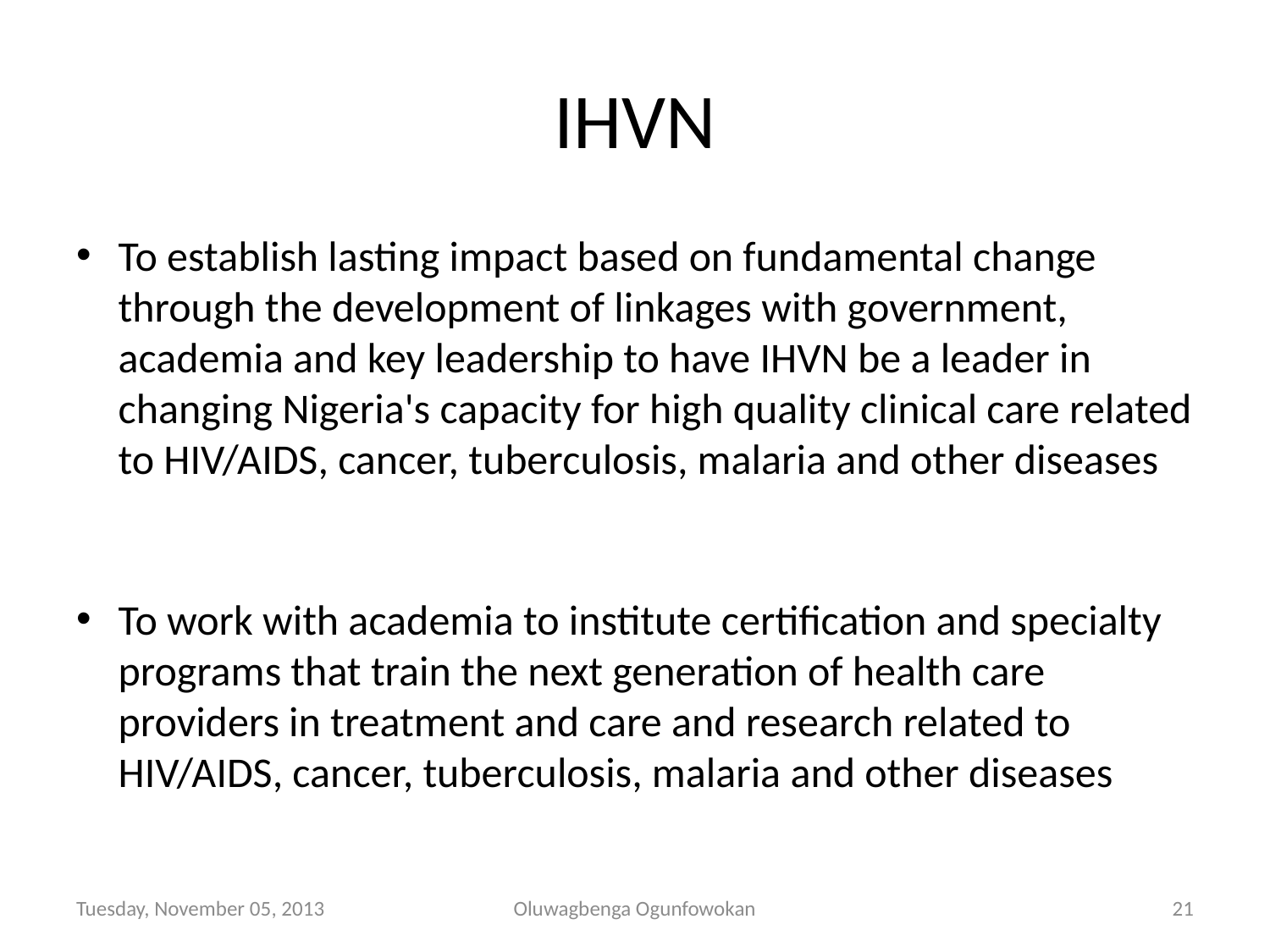

# IHVN
To establish lasting impact based on fundamental change through the development of linkages with government, academia and key leadership to have IHVN be a leader in changing Nigeria's capacity for high quality clinical care related to HIV/AIDS, cancer, tuberculosis, malaria and other diseases
To work with academia to institute certification and specialty programs that train the next generation of health care providers in treatment and care and research related to HIV/AIDS, cancer, tuberculosis, malaria and other diseases

Tuesday, November 05, 2013
Oluwagbenga Ogunfowokan
21